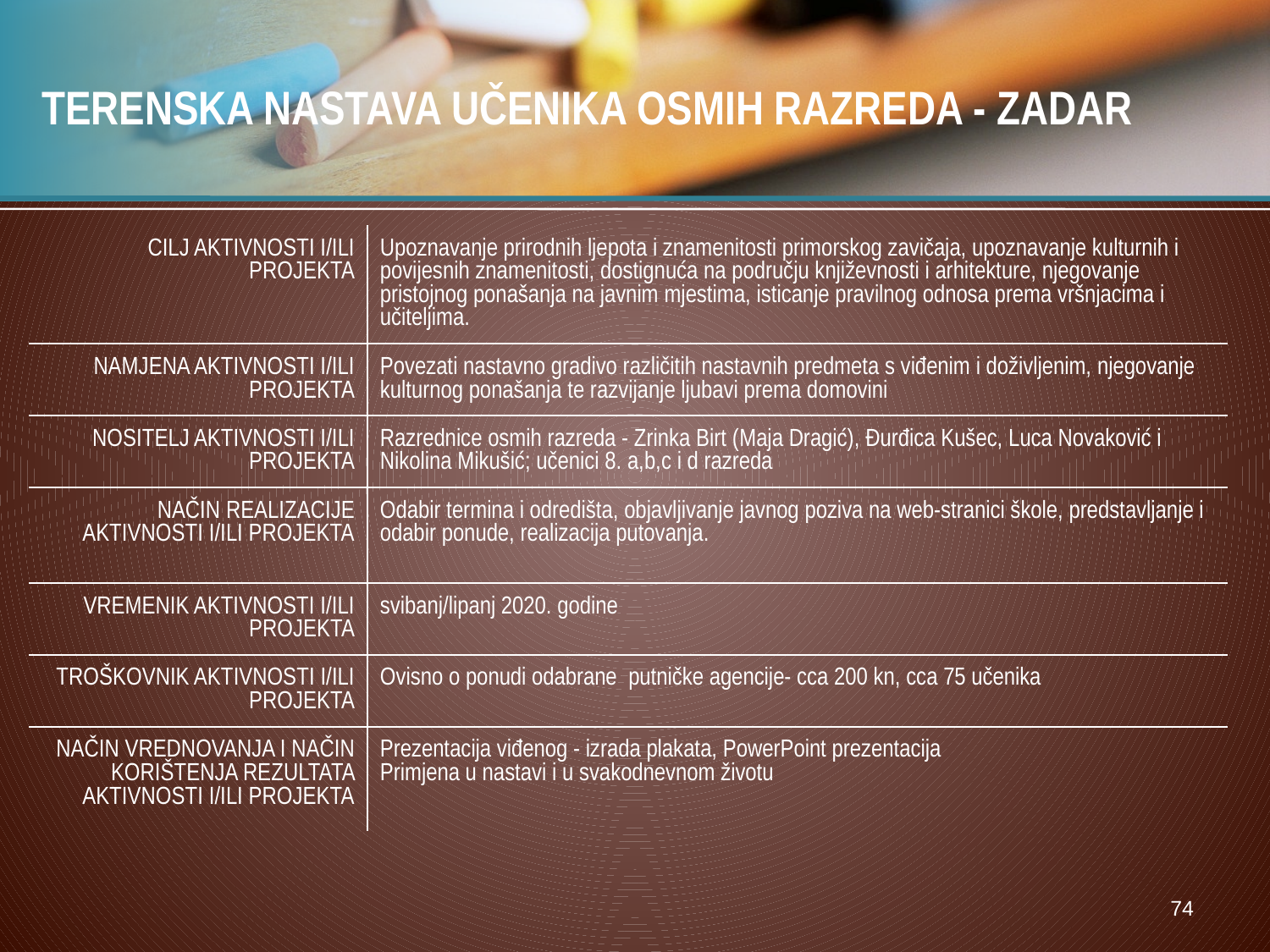

# TERENSKA NASTAVA UČENIKA OSMIH RAZREDA - ZADAR
| CILJ AKTIVNOSTI I/ILI PROJEKTA | Upoznavanje prirodnih ljepota i znamenitosti primorskog zavičaja, upoznavanje kulturnih i povijesnih znamenitosti, dostignuća na području književnosti i arhitekture, njegovanje pristojnog ponašanja na javnim mjestima, isticanje pravilnog odnosa prema vršnjacima i učiteljima. |
| --- | --- |
| NAMJENA AKTIVNOSTI I/ILI PROJEKTA | Povezati nastavno gradivo različitih nastavnih predmeta s viđenim i doživljenim, njegovanje kulturnog ponašanja te razvijanje ljubavi prema domovini |
| NOSITELJ AKTIVNOSTI I/ILI PROJEKTA | Razrednice osmih razreda - Zrinka Birt (Maja Dragić), Đurđica Kušec, Luca Novaković i Nikolina Mikušić; učenici 8. a,b,c i d razreda |
| NAČIN REALIZACIJE AKTIVNOSTI I/ILI PROJEKTA | Odabir termina i odredišta, objavljivanje javnog poziva na web-stranici škole, predstavljanje i odabir ponude, realizacija putovanja. |
| VREMENIK AKTIVNOSTI I/ILI PROJEKTA | svibanj/lipanj 2020. godine |
| TROŠKOVNIK AKTIVNOSTI I/ILI PROJEKTA | Ovisno o ponudi odabrane putničke agencije- cca 200 kn, cca 75 učenika |
| NAČIN VREDNOVANJA I NAČIN KORIŠTENJA REZULTATA AKTIVNOSTI I/ILI PROJEKTA | Prezentacija viđenog - izrada plakata, PowerPoint prezentacija Primjena u nastavi i u svakodnevnom životu |
74